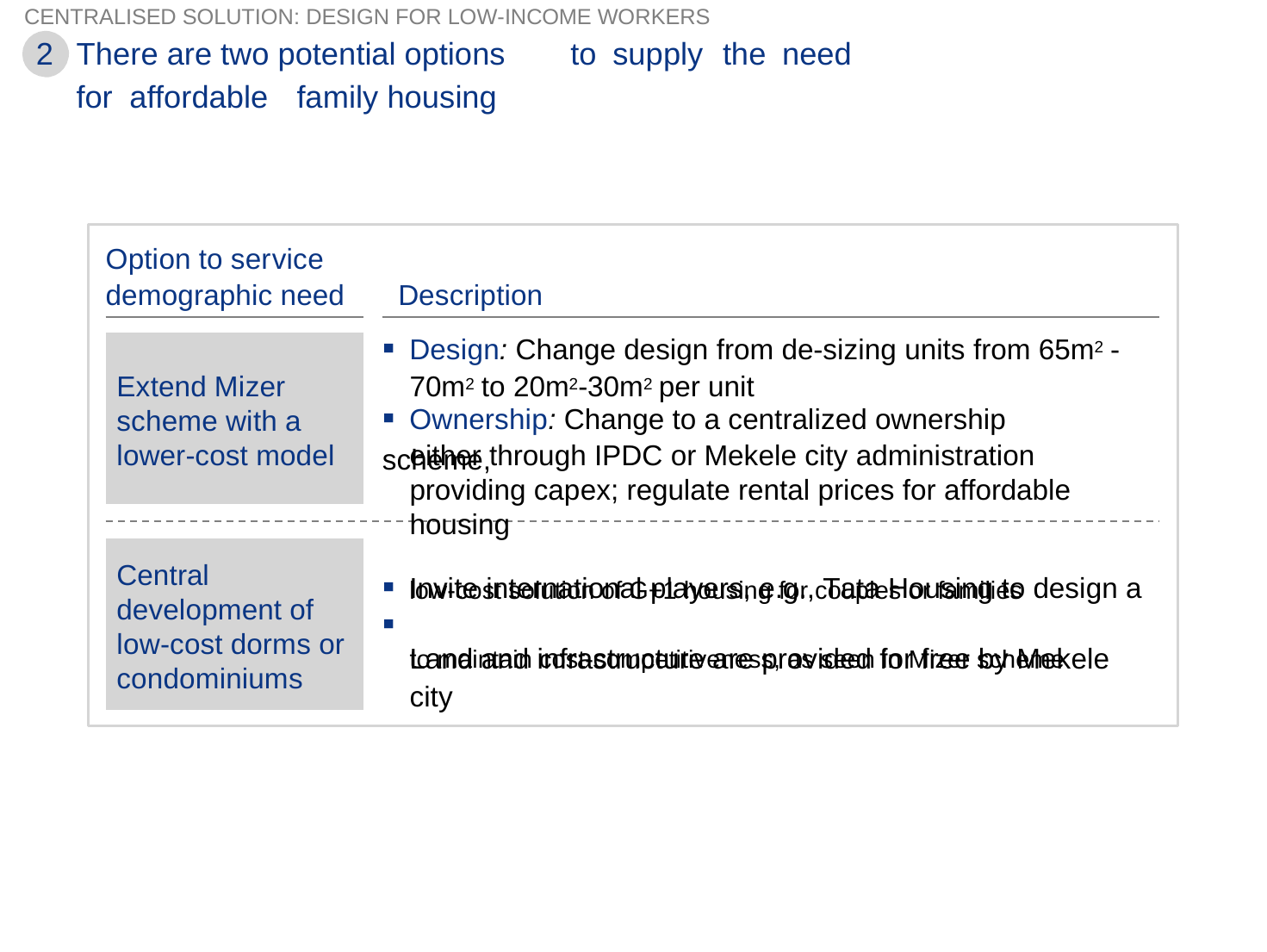

CENTRALISED SOLUTION: DESIGN FOR LOW-INCOME WORKERS

2
There are two potential options
to
supply
the
need
for
affordable
family housing

Option to service
demographic need	Description
▪ Design: Change design from de-sizing units from 65m2 -
70m2 to 20m2-30m2 per unit
either through IPDC or Mekele city administration providing capex; regulate rental prices for affordable housing
▪ Invite international players, e.g., Tata Housing to design a
Land and infrastructure are provided for free by Mekele city

Extend Mizer scheme with a lower-cost model
▪ Ownership: Change to a centralized ownership scheme,

Central development of low-cost dorms or condominiums
low-cost solution of G+1 housing for couples or families
▪
to maintain cost-competitiveness, as seen in Mizer scheme